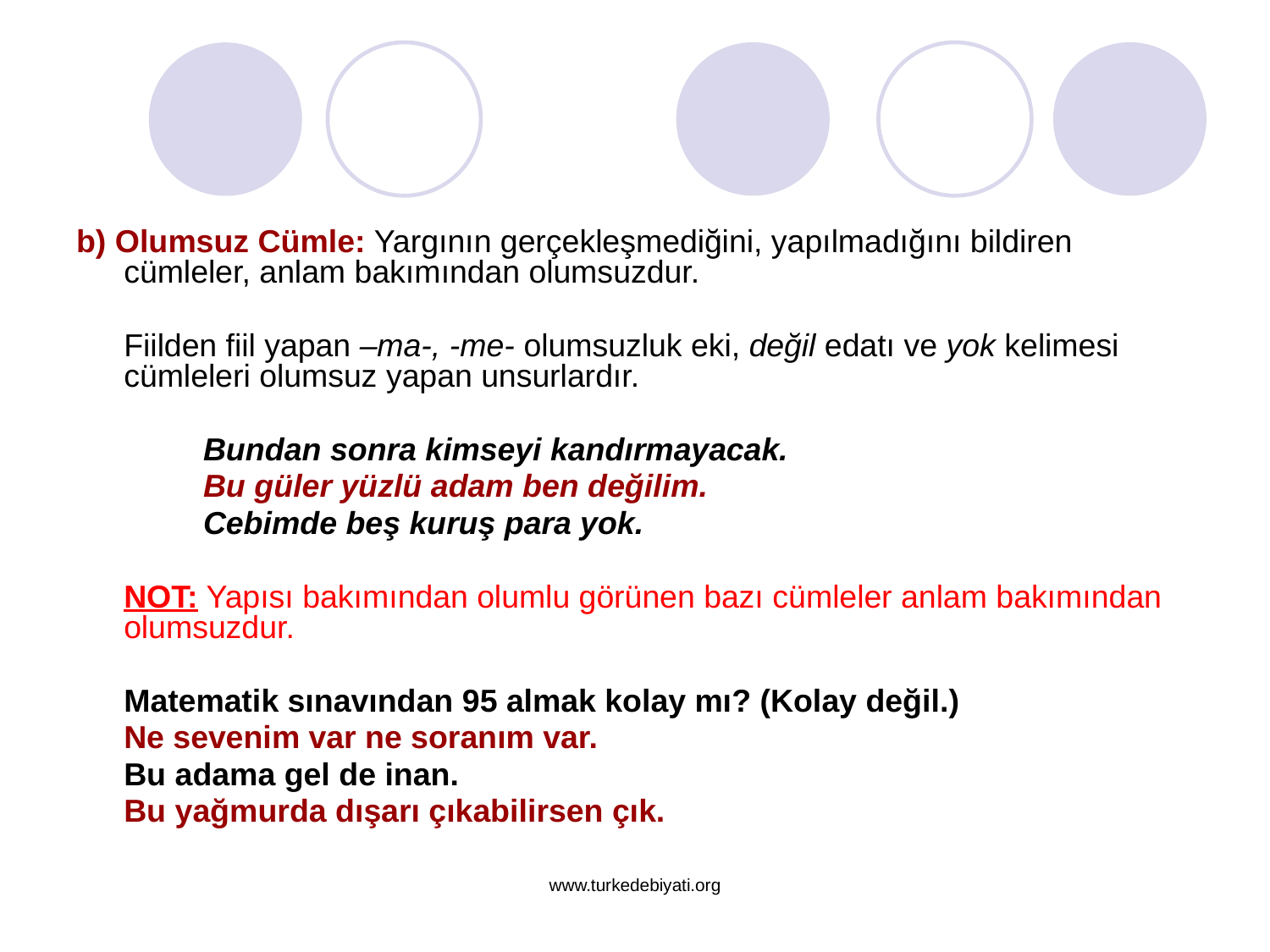

b) Olumsuz Cümle: Yargının gerçekleşmediğini, yapılmadığını bildiren cümleler, anlam bakımından olumsuzdur.

	Fiilden fiil yapan –ma-, -me- olumsuzluk eki, değil edatı ve yok kelimesi cümleleri olumsuz yapan unsurlardır.

Bundan sonra kimseyi kandırmayacak.
Bu güler yüzlü adam ben değilim.
Cebimde beş kuruş para yok.

	NOT: Yapısı bakımından olumlu görünen bazı cümleler anlam bakımından olumsuzdur.

	Matematik sınavından 95 almak kolay mı? (Kolay değil.)
	Ne sevenim var ne soranım var.
	Bu adama gel de inan.
	Bu yağmurda dışarı çıkabilirsen çık.

www.turkedebiyati.org